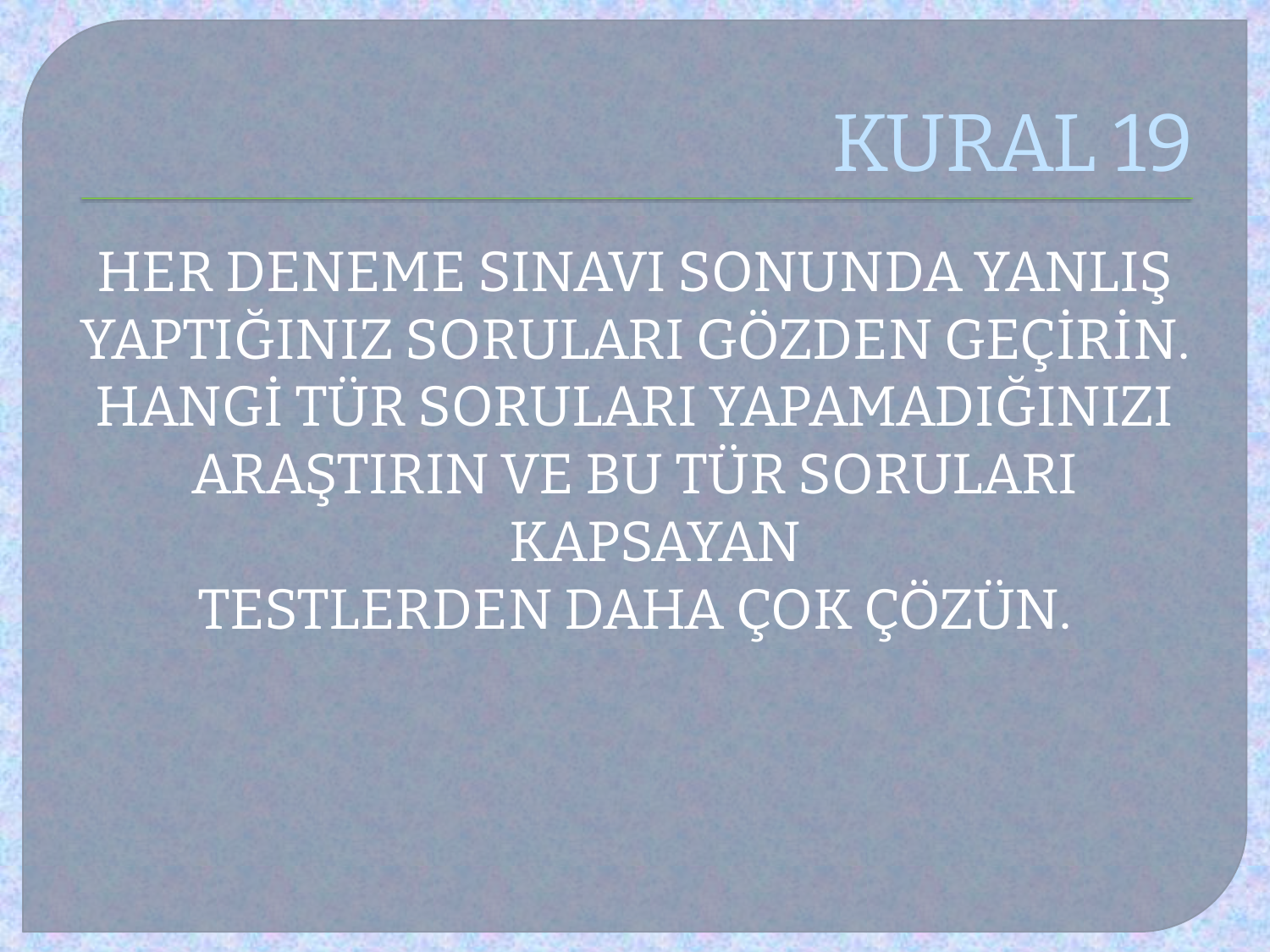

# KURAL 19
HER DENEME SINAVI SONUNDA YANLIŞ
YAPTIĞINIZ SORULARI GÖZDEN GEÇİRİN.
HANGİ TÜR SORULARI YAPAMADIĞINIZI
ARAŞTIRIN VE BU TÜR SORULARI KAPSAYAN
TESTLERDEN DAHA ÇOK ÇÖZÜN.